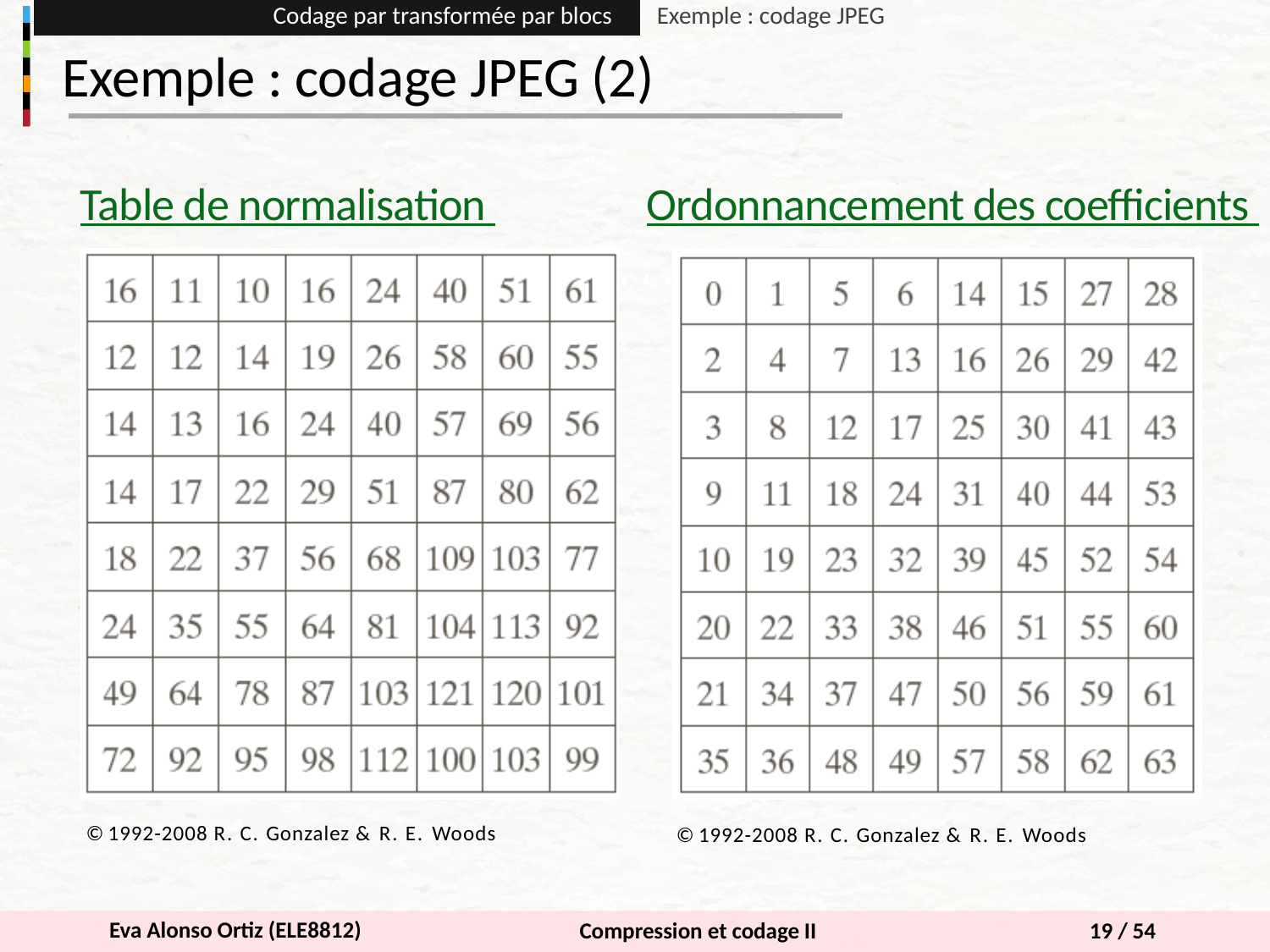

Codage par transformée par blocs
Exemple : codage JPEG

Exemple : codage JPEG (2)
Ordonnancement des coefficients

© 1992-2008 R. C. Gonzalez & R. E. Woods
Table de normalisation

© 1992-2008 R. C. Gonzalez & R. E. Woods